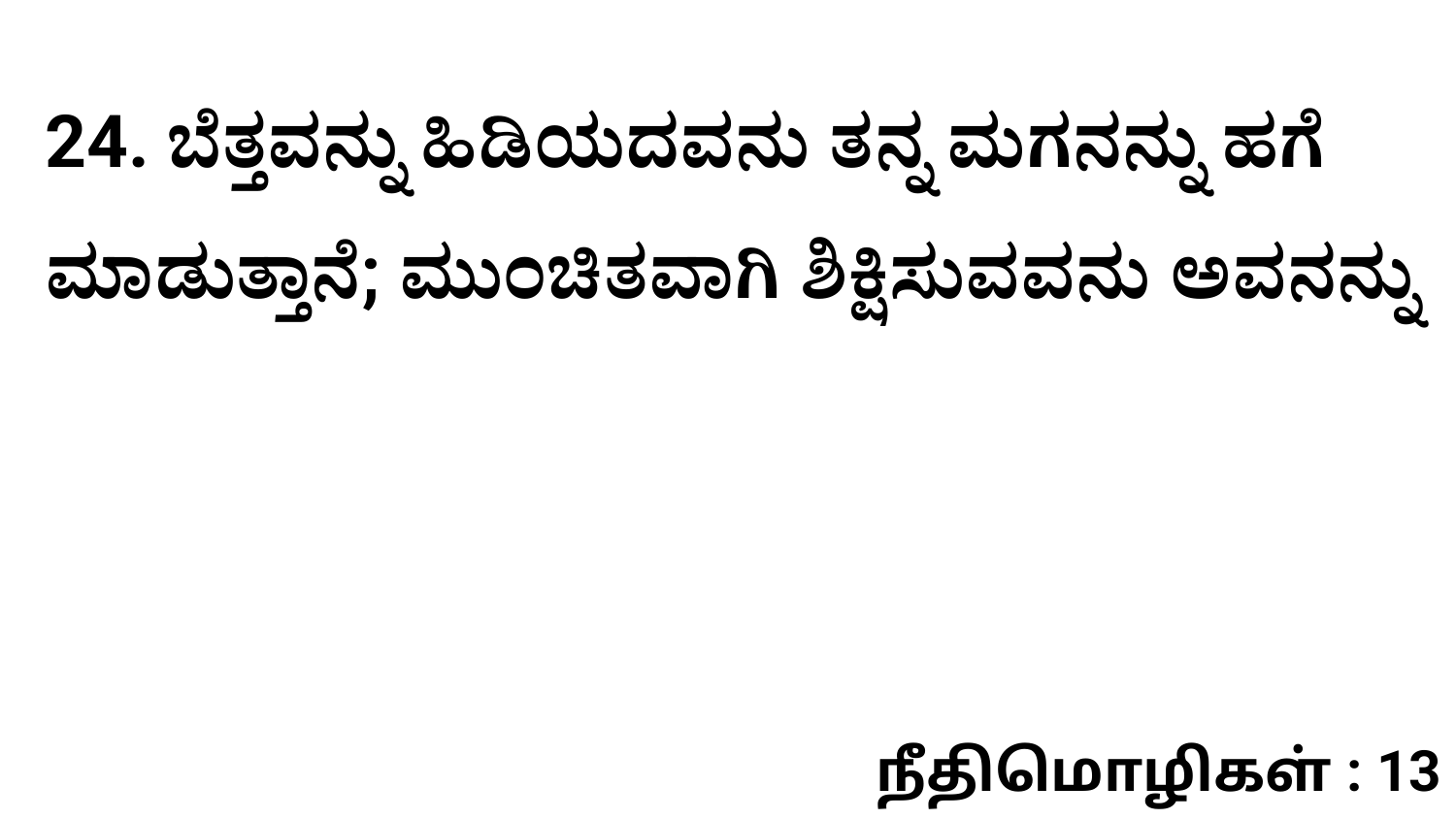

24. ಬೆತ್ತವನ್ನು ಹಿಡಿಯದವನು ತನ್ನ ಮಗನನ್ನು ಹಗೆ ಮಾಡುತ್ತಾನೆ; ಮುಂಚಿತವಾಗಿ ಶಿಕ್ಷಿಸುವವನು ಅವನನ್ನು
நீதிமொழிகள் : 13